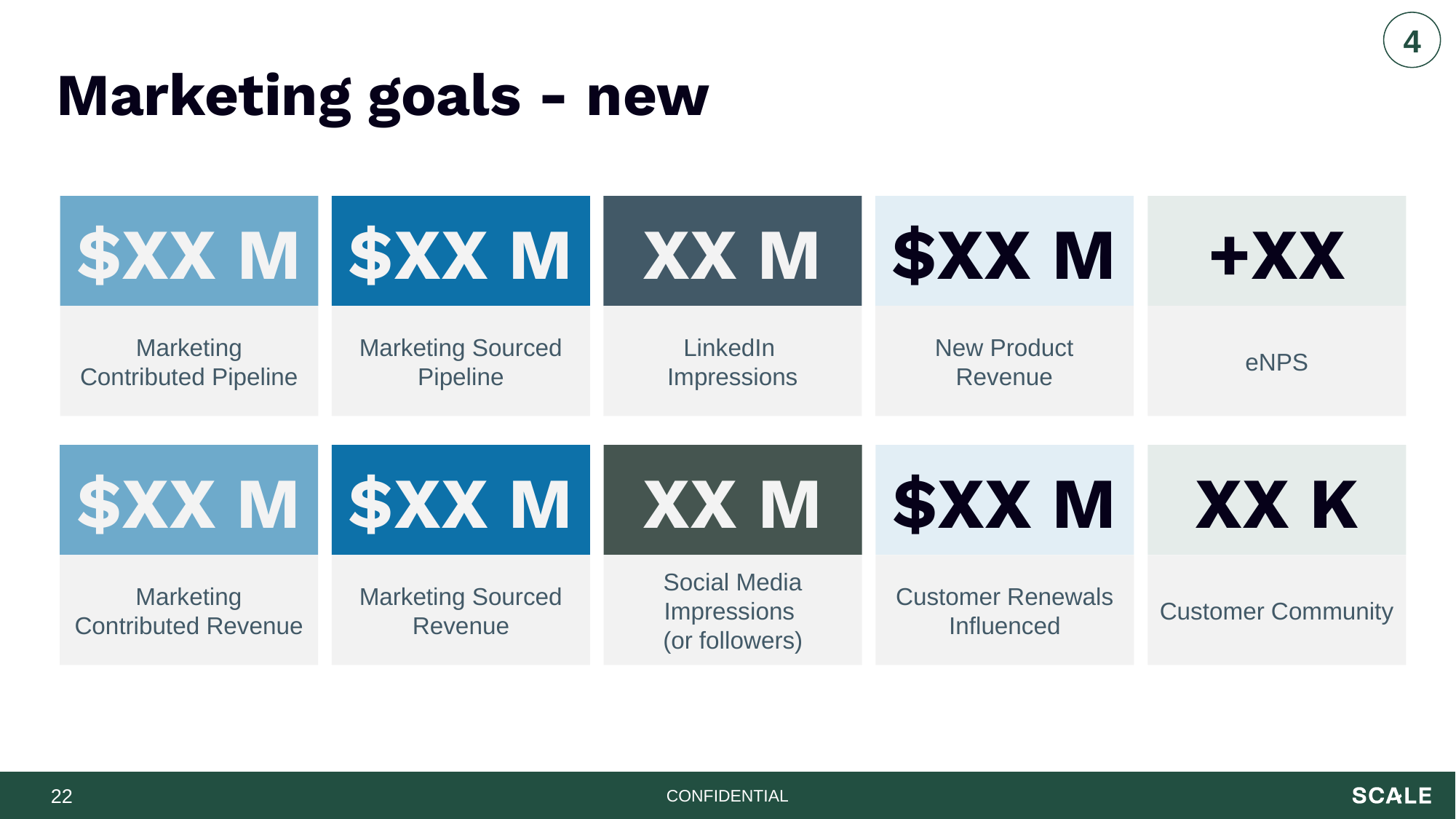

4
Marketing goals - new
$XX M
Marketing Contributed Pipeline
$XX M
Marketing Sourced Pipeline
XX M
LinkedIn
Impressions
$XX M
New Product Revenue
+XX
eNPS
$XX M
Marketing Contributed Revenue
$XX M
Marketing Sourced Revenue
XX M
Social Media Impressions
(or followers)
$XX M
Customer Renewals Influenced
XX K
Customer Community
22